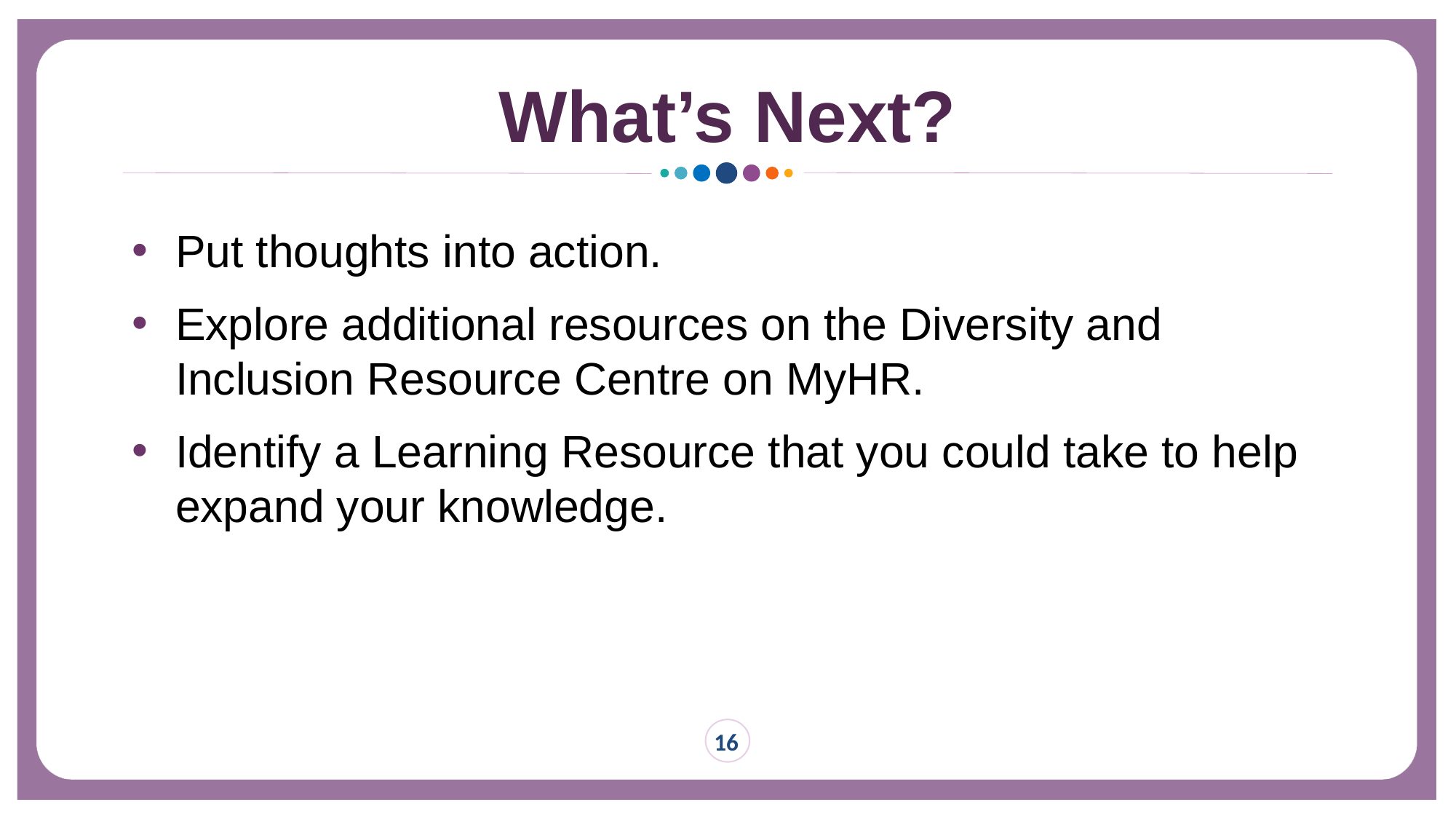

# What’s Next?
Put thoughts into action.
Explore additional resources on the Diversity and Inclusion Resource Centre on MyHR.
Identify a Learning Resource that you could take to help expand your knowledge.

16